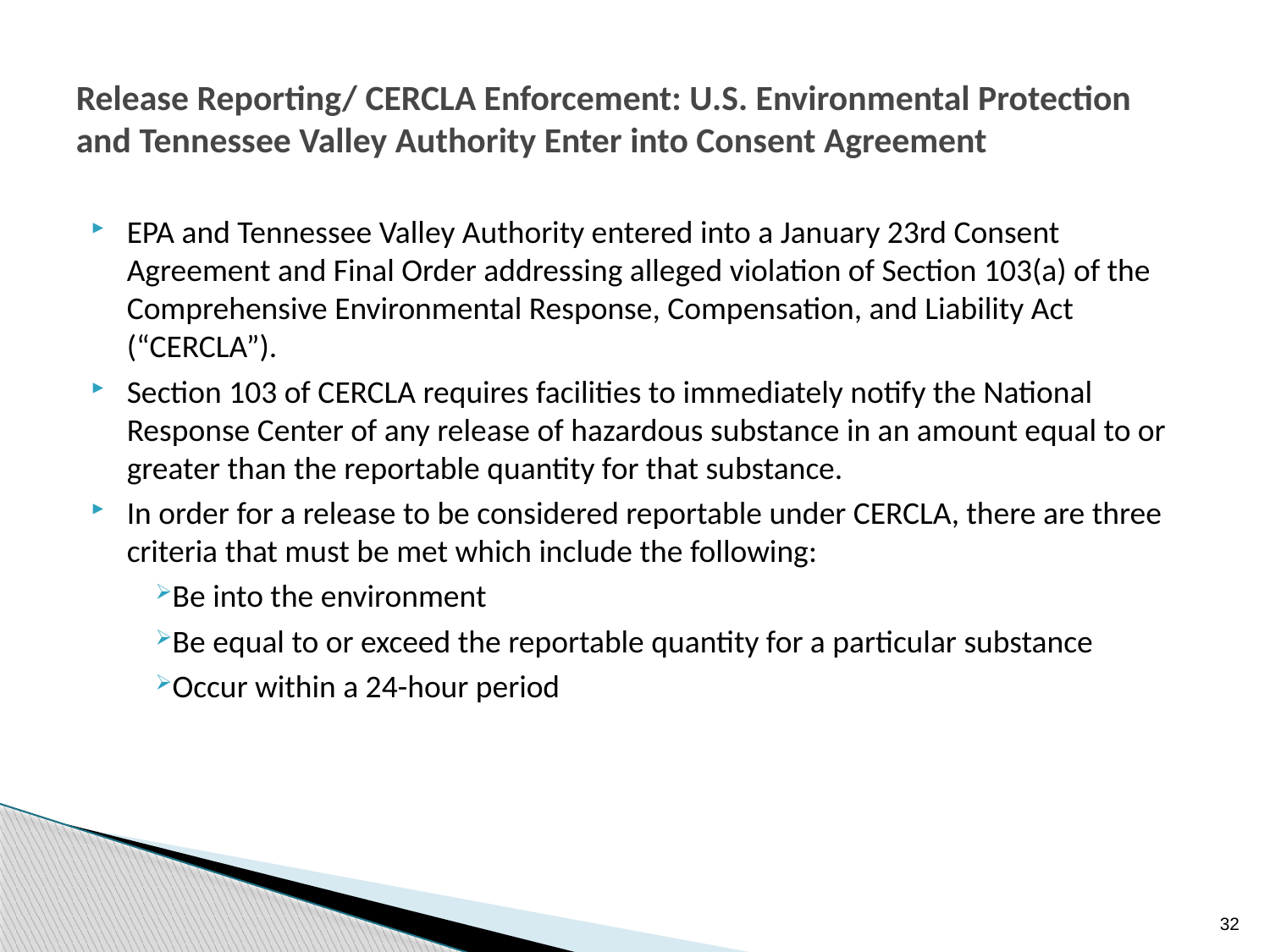

# Release Reporting/ CERCLA Enforcement: U.S. Environmental Protection and Tennessee Valley Authority Enter into Consent Agreement
EPA and Tennessee Valley Authority entered into a January 23rd Consent Agreement and Final Order addressing alleged violation of Section 103(a) of the Comprehensive Environmental Response, Compensation, and Liability Act (“CERCLA”).
Section 103 of CERCLA requires facilities to immediately notify the National Response Center of any release of hazardous substance in an amount equal to or greater than the reportable quantity for that substance.
In order for a release to be considered reportable under CERCLA, there are three criteria that must be met which include the following:
Be into the environment
Be equal to or exceed the reportable quantity for a particular substance
Occur within a 24-hour period
32